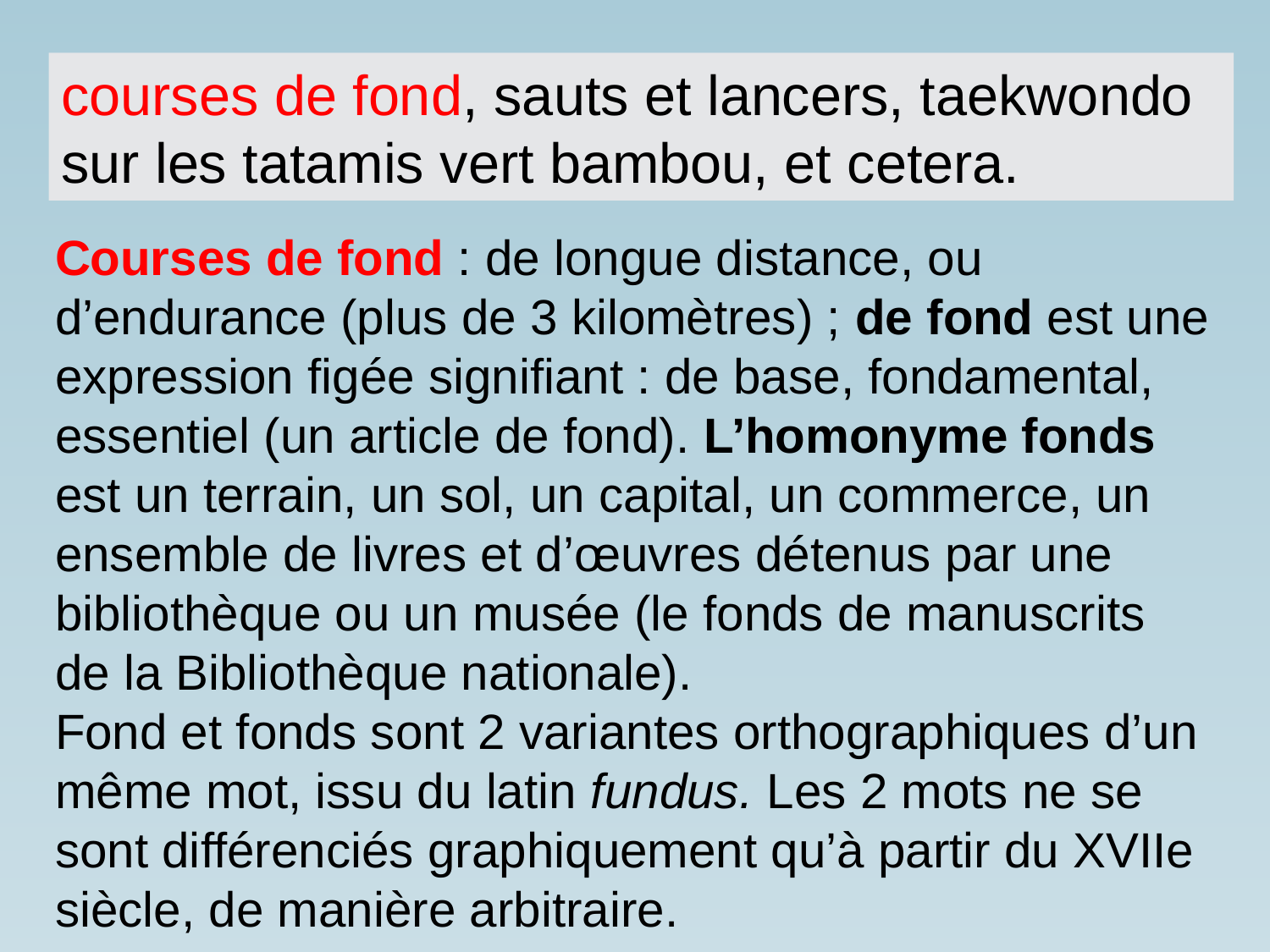

courses de fond, sauts et lancers, taekwondo sur les tatamis vert bambou, et cetera.
Courses de fond : de longue distance, ou d’endurance (plus de 3 kilomètres) ; de fond est une expression figée signifiant : de base, fondamental, essentiel (un article de fond). L’homonyme fonds est un terrain, un sol, un capital, un commerce, un ensemble de livres et d’œuvres détenus par une bibliothèque ou un musée (le fonds de manuscrits de la Bibliothèque nationale).
Fond et fonds sont 2 variantes orthographiques d’un même mot, issu du latin fundus. Les 2 mots ne se sont différenciés graphiquement qu’à partir du XVIIe siècle, de manière arbitraire.